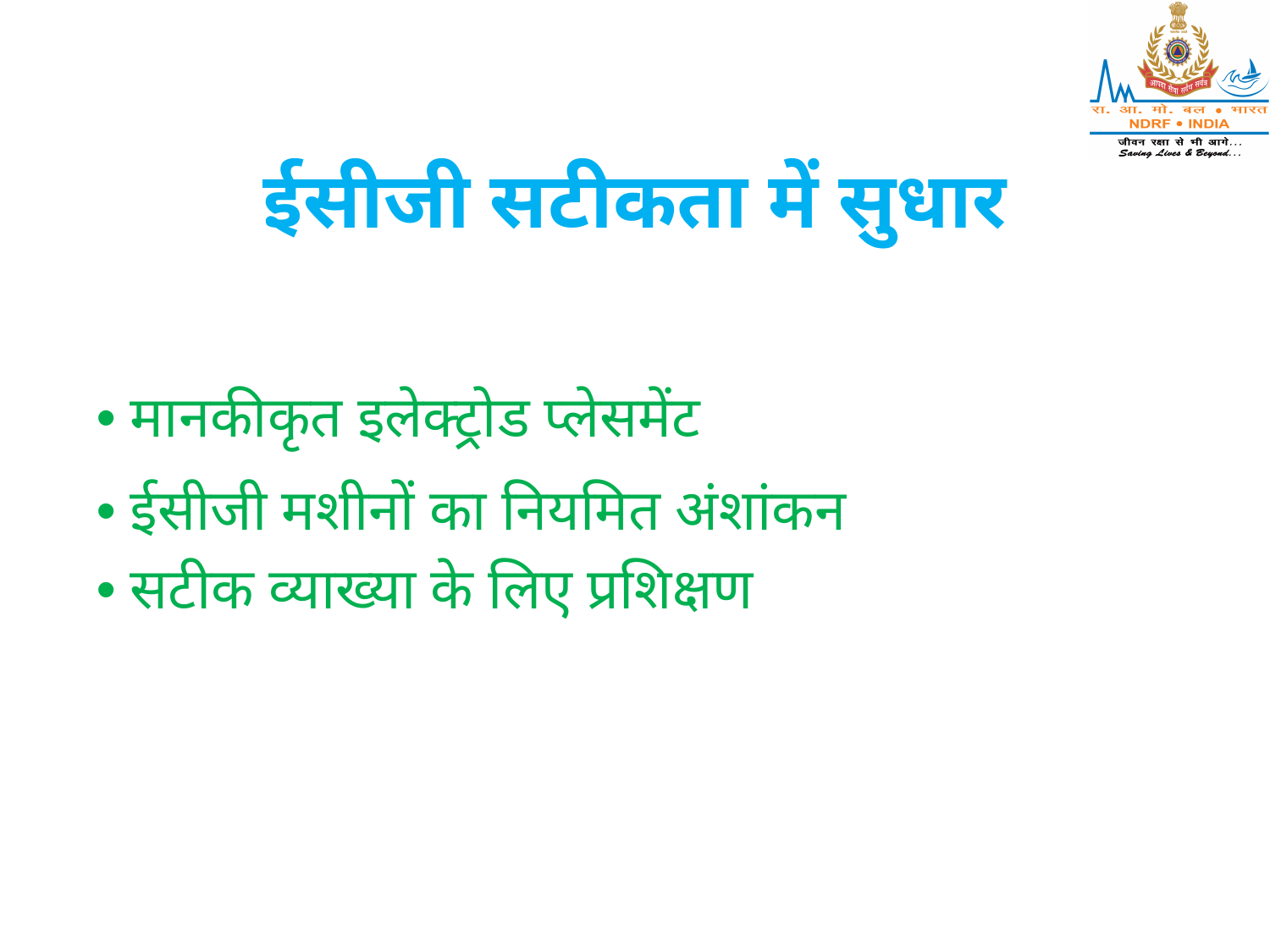

# ईसीजी सटीकता में सुधार
• मानकीकृत इलेक्ट्रोड प्लेसमेंट
• ईसीजी मशीनों का नियमित अंशांकन
• सटीक व्याख्या के लिए प्रशिक्षण